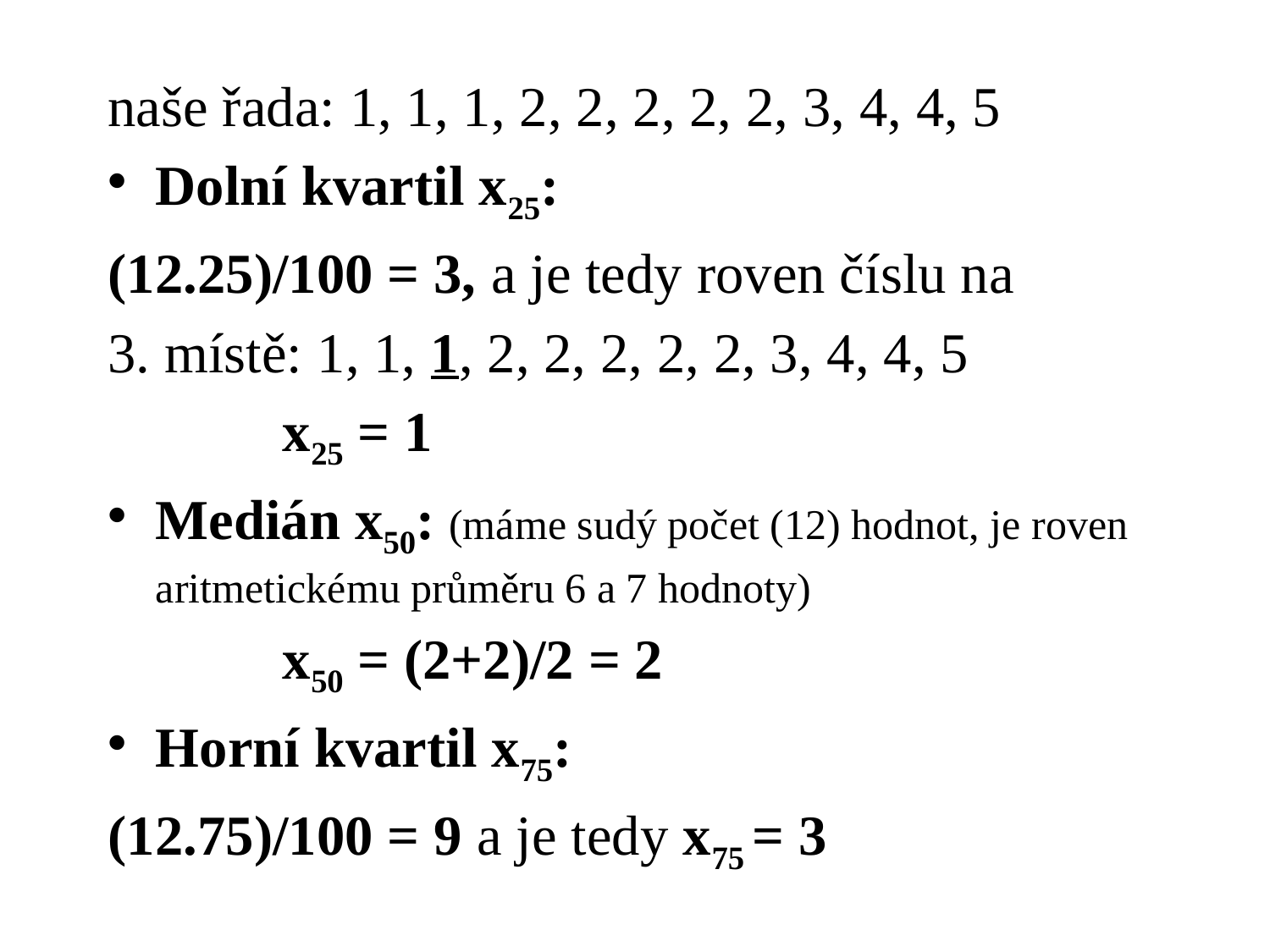

naše řada: 1, 1, 1, 2, 2, 2, 2, 2, 3, 4, 4, 5
Dolní kvartil x25:
(12.25)/100 = 3, a je tedy roven číslu na
3. místě: 1, 1, 1, 2, 2, 2, 2, 2, 3, 4, 4, 5
		x25 = 1
Medián x50: (máme sudý počet (12) hodnot, je roven aritmetickému průměru 6 a 7 hodnoty)
		x50 = (2+2)/2 = 2
Horní kvartil x75:
(12.75)/100 = 9 a je tedy x75 = 3